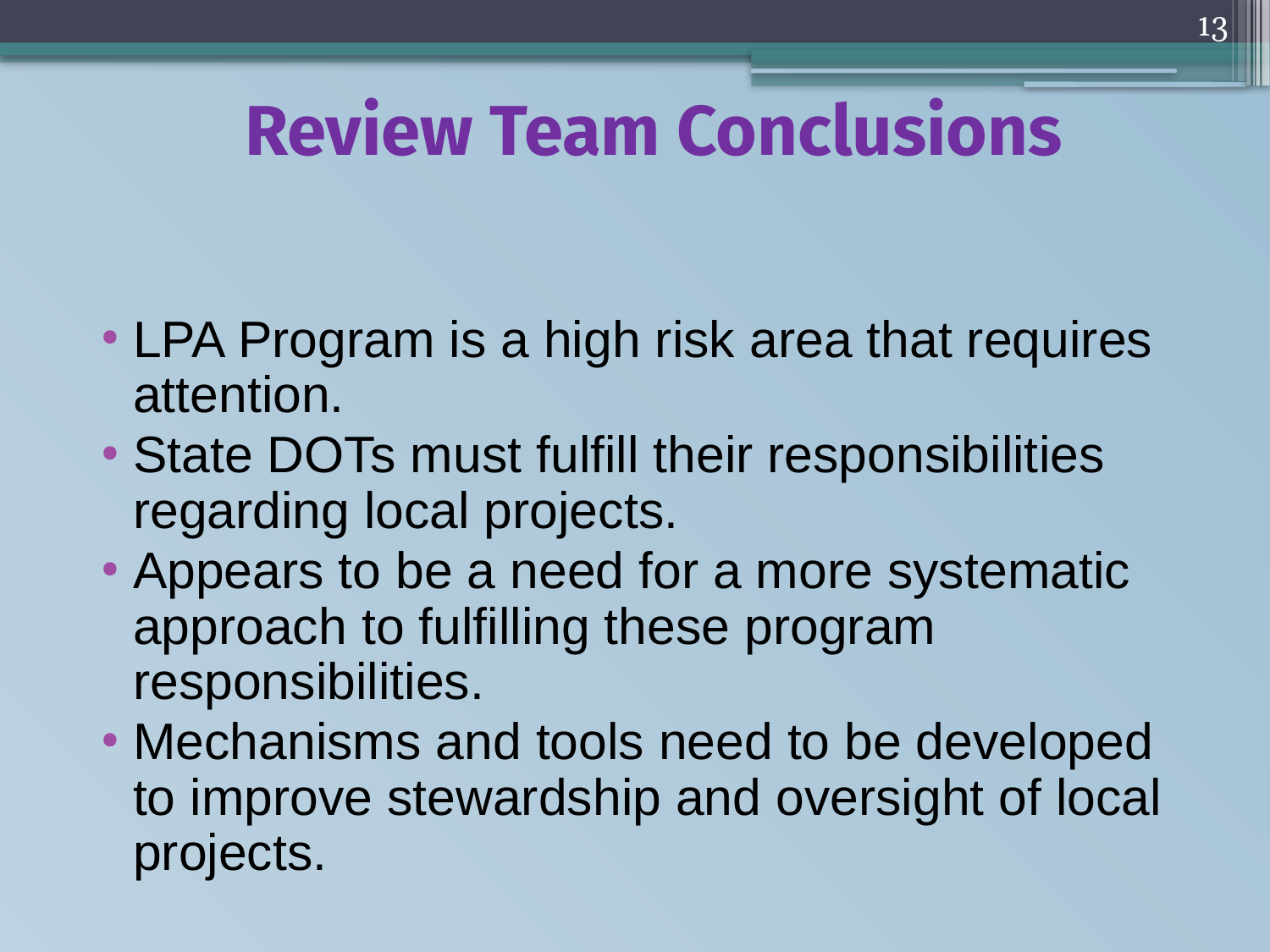

13
# Review Team Conclusions
LPA Program is a high risk area that requires attention.
State DOTs must fulfill their responsibilities regarding local projects.
Appears to be a need for a more systematic approach to fulfilling these program responsibilities.
Mechanisms and tools need to be developed to improve stewardship and oversight of local projects.